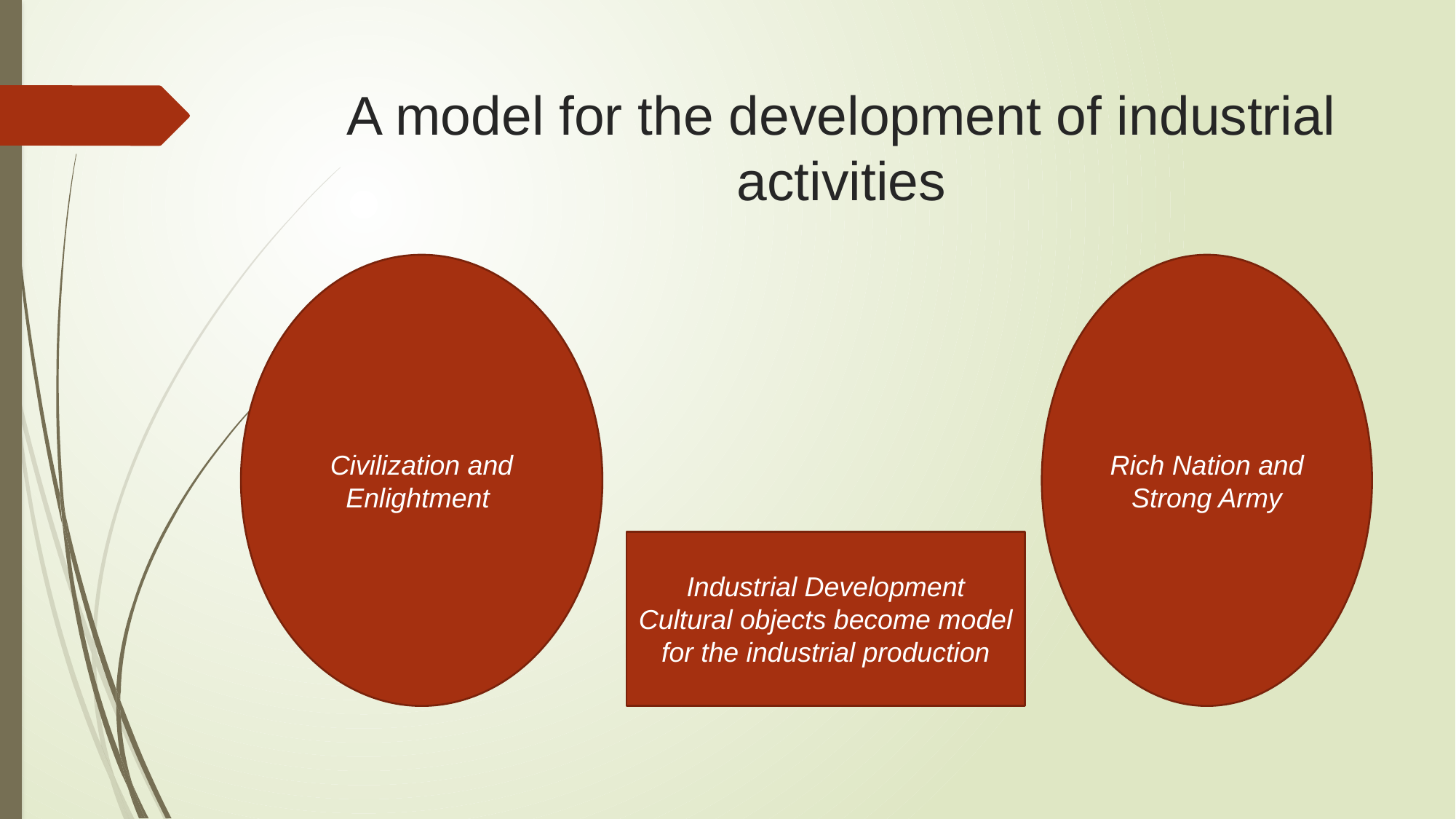

# A model for the development of industrial activities
Civilization and Enlightment

Rich Nation and Strong Army
Industrial Development
Cultural objects become model for the industrial production